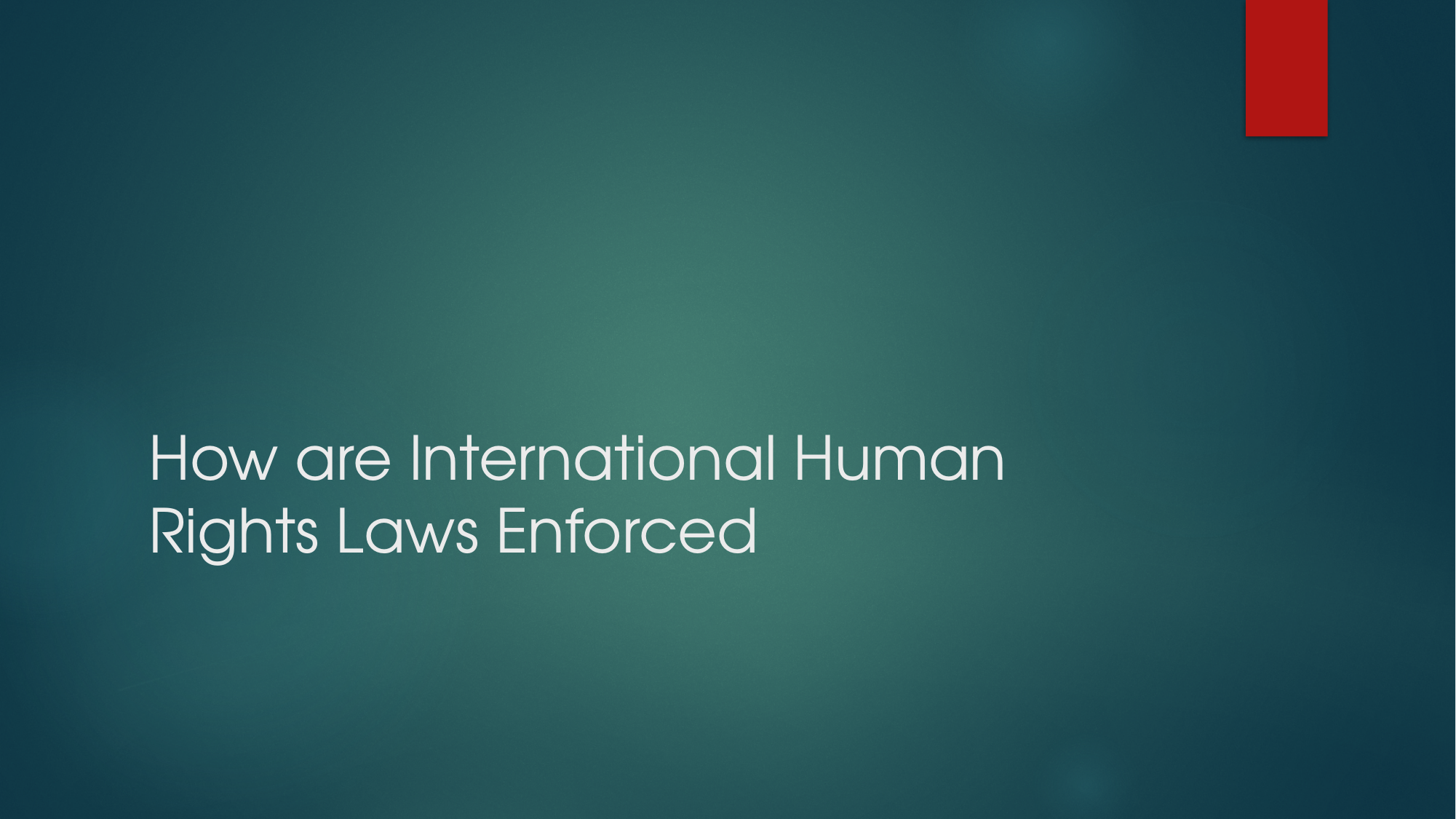

# How are International Human Rights Laws Enforced